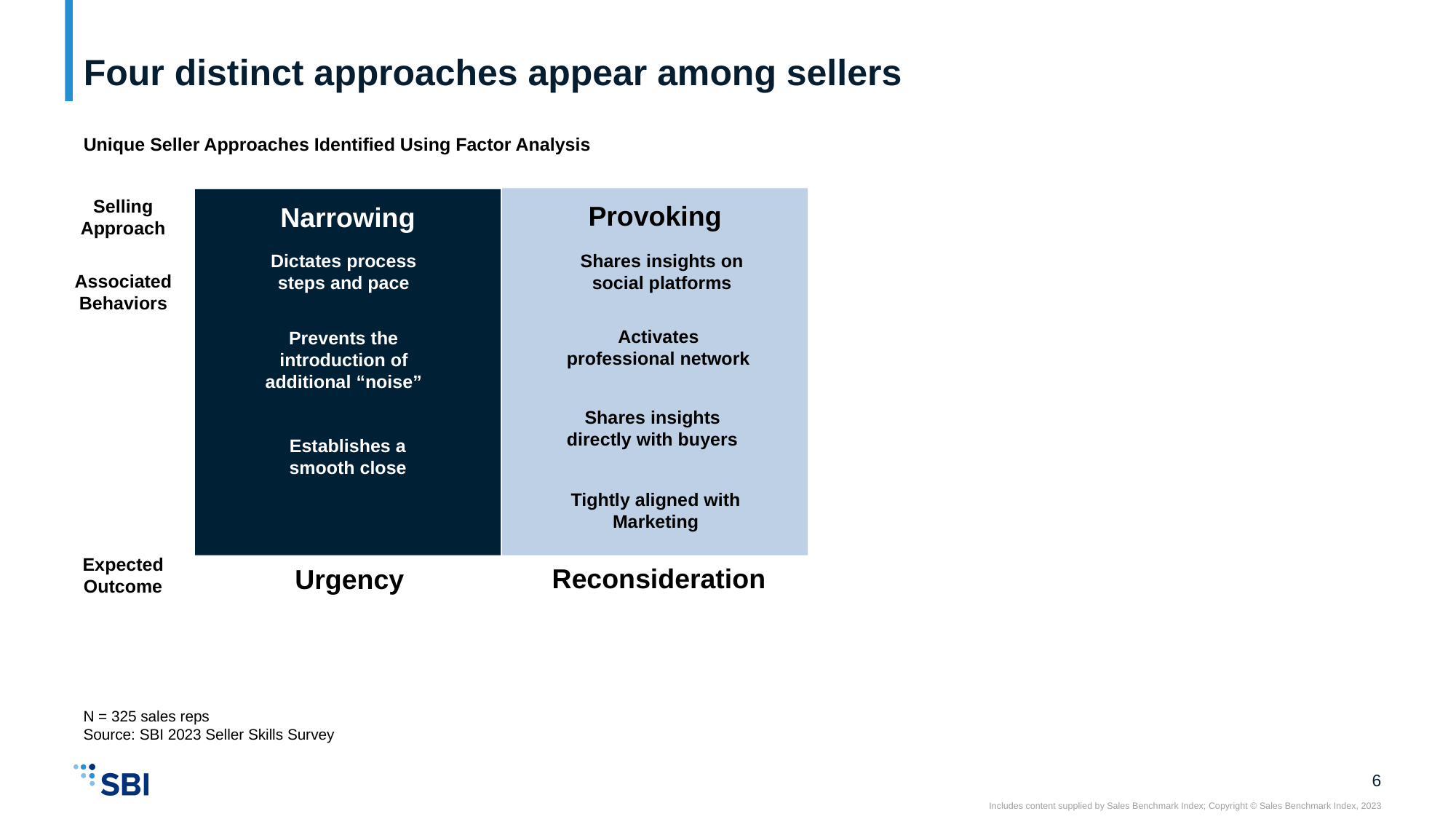

# Four distinct approaches appear among sellers
Unique Seller Approaches Identified Using Factor Analysis
Provoking

Selling Approach
Narrowing
Shares insights on social platforms
Dictates process steps and pace
Associated Behaviors
Activates professional network
Prevents the introduction of additional “noise”
Shares insights directly with buyers
Establishes a smooth close
Tightly aligned with Marketing
Expected Outcome
Reconsideration
Urgency
N = 325 sales reps
Source: SBI 2023 Seller Skills Survey